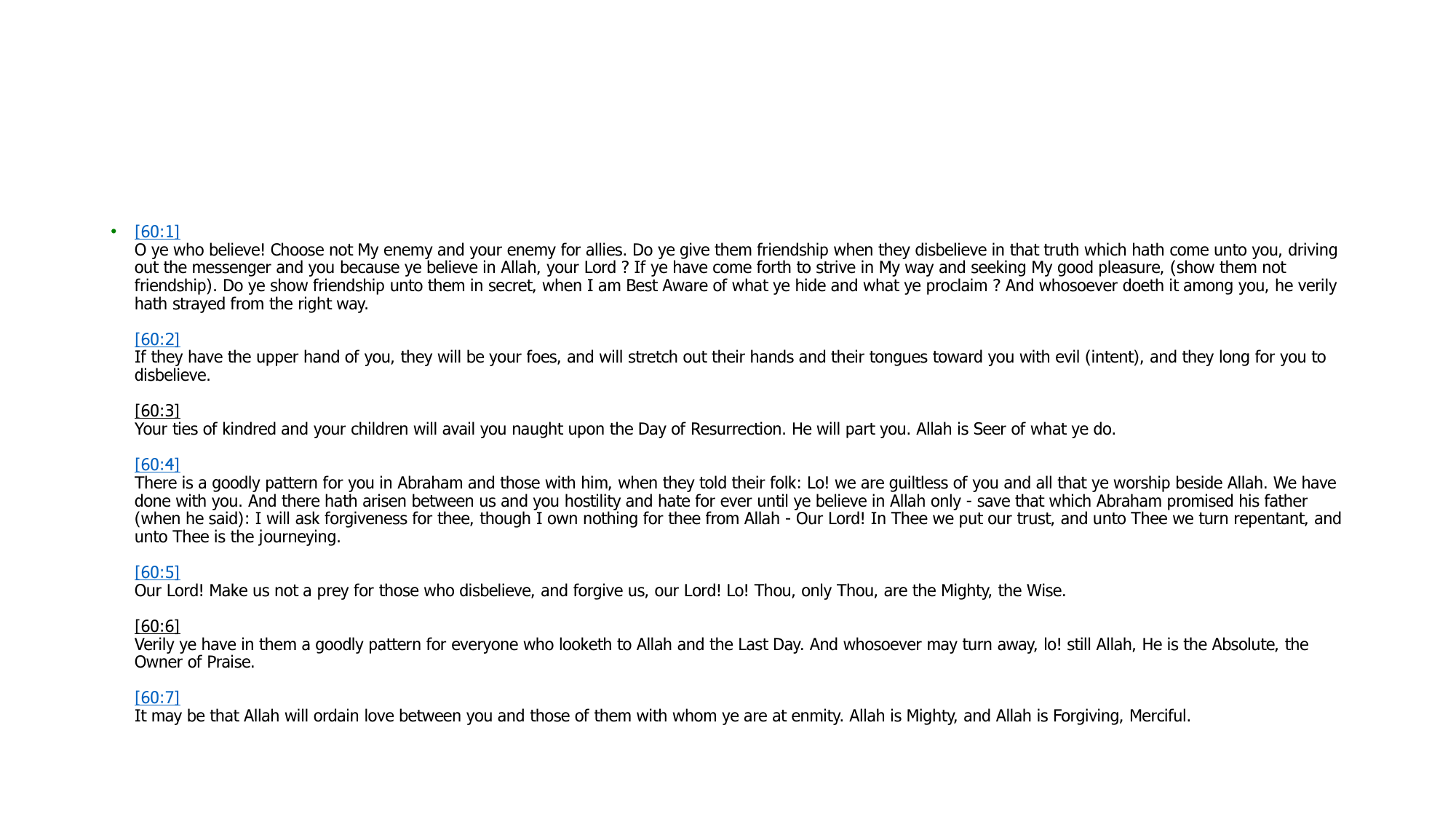

#
[60:1]
O ye who believe! Choose not My enemy and your enemy for allies. Do ye give them friendship when they disbelieve in that truth which hath come unto you, driving out the messenger and you because ye believe in Allah, your Lord ? If ye have come forth to strive in My way and seeking My good pleasure, (show them not friendship). Do ye show friendship unto them in secret, when I am Best Aware of what ye hide and what ye proclaim ? And whosoever doeth it among you, he verily hath strayed from the right way.
[60:2]
If they have the upper hand of you, they will be your foes, and will stretch out their hands and their tongues toward you with evil (intent), and they long for you to disbelieve.
[60:3]
Your ties of kindred and your children will avail you naught upon the Day of Resurrection. He will part you. Allah is Seer of what ye do.
[60:4]
There is a goodly pattern for you in Abraham and those with him, when they told their folk: Lo! we are guiltless of you and all that ye worship beside Allah. We have done with you. And there hath arisen between us and you hostility and hate for ever until ye believe in Allah only - save that which Abraham promised his father (when he said): I will ask forgiveness for thee, though I own nothing for thee from Allah - Our Lord! In Thee we put our trust, and unto Thee we turn repentant, and unto Thee is the journeying.
[60:5]
Our Lord! Make us not a prey for those who disbelieve, and forgive us, our Lord! Lo! Thou, only Thou, are the Mighty, the Wise.
[60:6]
Verily ye have in them a goodly pattern for everyone who looketh to Allah and the Last Day. And whosoever may turn away, lo! still Allah, He is the Absolute, the Owner of Praise.
[60:7]
It may be that Allah will ordain love between you and those of them with whom ye are at enmity. Allah is Mighty, and Allah is Forgiving, Merciful.